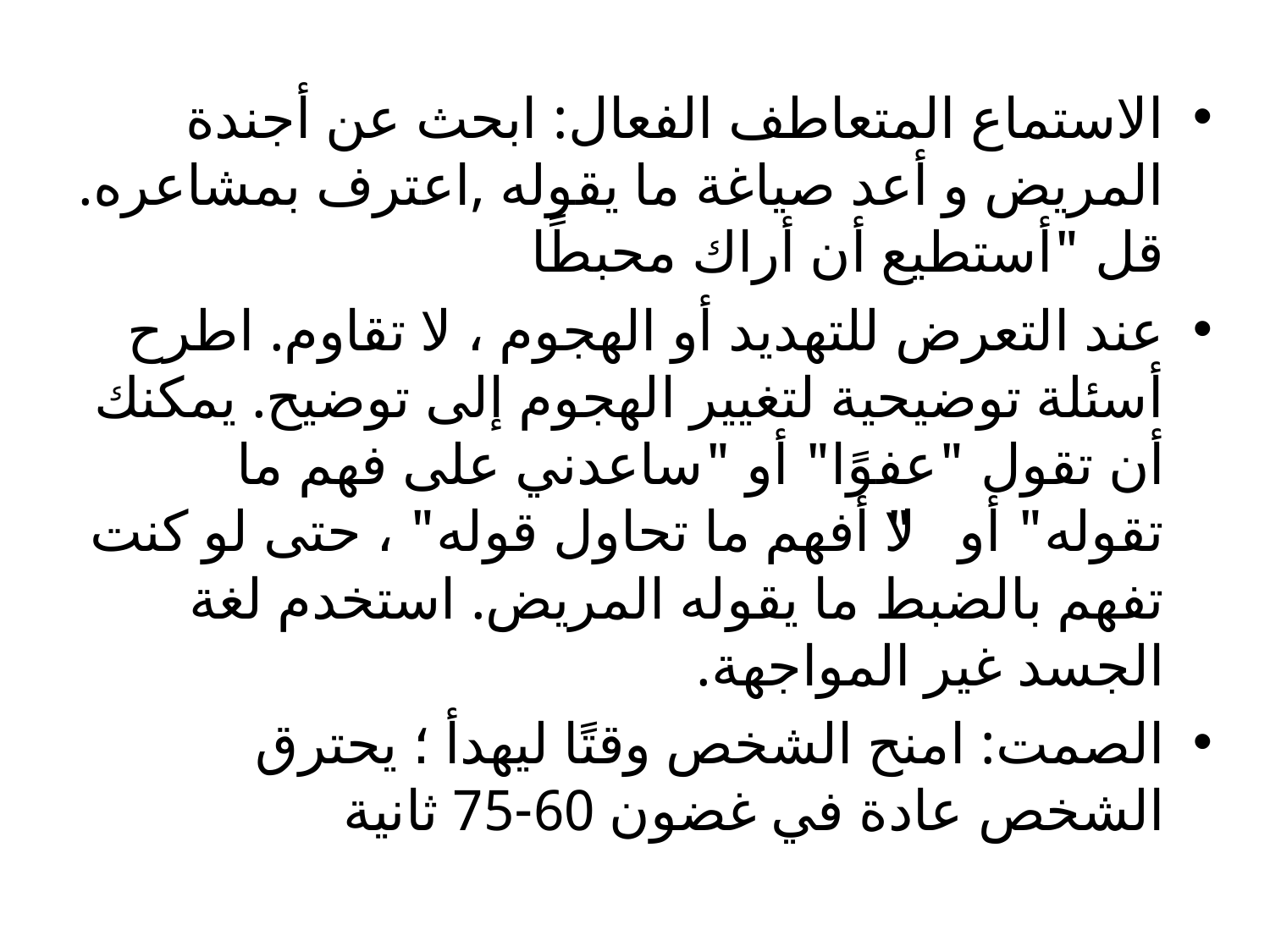

الاستماع المتعاطف الفعال: ابحث عن أجندة المريض و أعد صياغة ما يقوله ,اعترف بمشاعره. قل "أستطيع أن أراك محبطًا
عند التعرض للتهديد أو الهجوم ، لا تقاوم. اطرح أسئلة توضيحية لتغيير الهجوم إلى توضيح. يمكنك أن تقول "عفوًا" أو "ساعدني على فهم ما تقوله" أو "لا أفهم ما تحاول قوله" ، حتى لو كنت تفهم بالضبط ما يقوله المريض. استخدم لغة الجسد غير المواجهة.
الصمت: امنح الشخص وقتًا ليهدأ ؛ يحترق الشخص عادة في غضون 60-75 ثانية